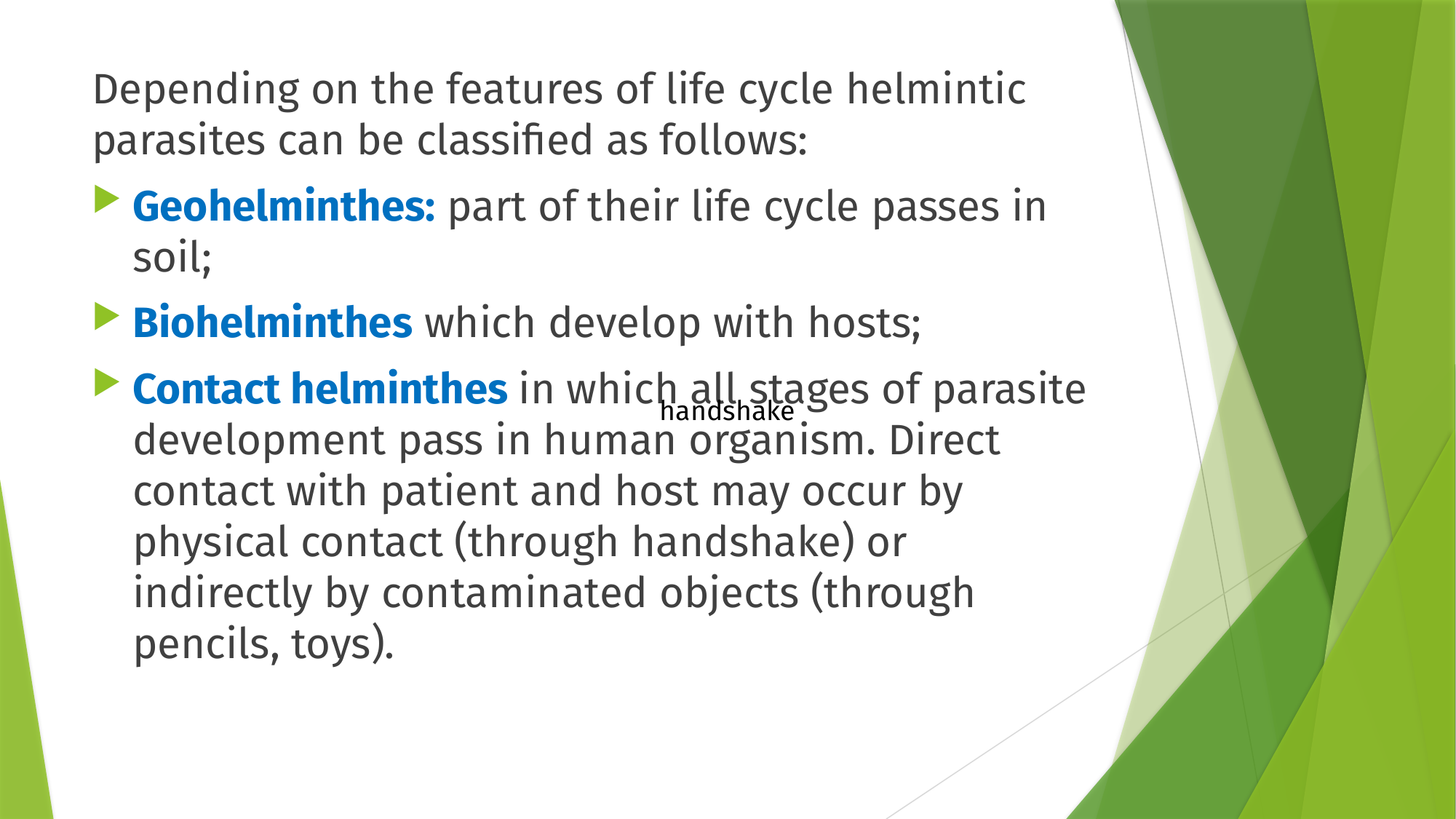

Depending on the features of life cycle helmintic parasites can be classified as follows:
Geohelminthes: part of their life cycle passes in soil;
Biohelminthes which develop with hosts;
Contact helminthes in which all stages of parasite development pass in human organism. Direct contact with patient and host may occur by physical contact (through handshake) or indirectly by contaminated objects (through pencils, toys).

handshake